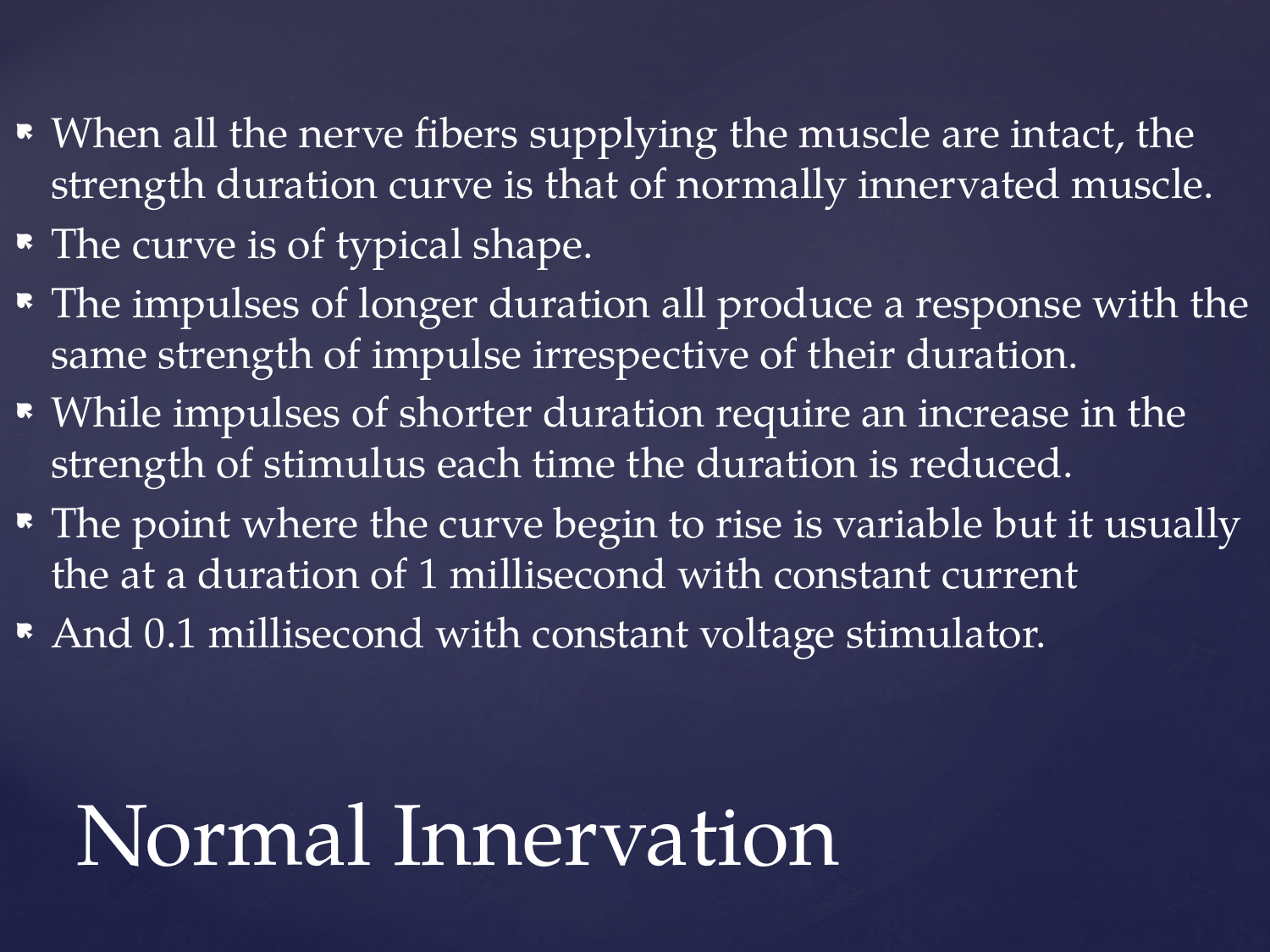

When all the nerve fibers supplying the muscle are intact, the strength duration curve is that of normally innervated muscle.
The curve is of typical shape.
The impulses of longer duration all produce a response with the same strength of impulse irrespective of their duration.
While impulses of shorter duration require an increase in the strength of stimulus each time the duration is reduced.
The point where the curve begin to rise is variable but it usually the at a duration of 1 millisecond with constant current
And 0.1 millisecond with constant voltage stimulator.
# Normal Innervation